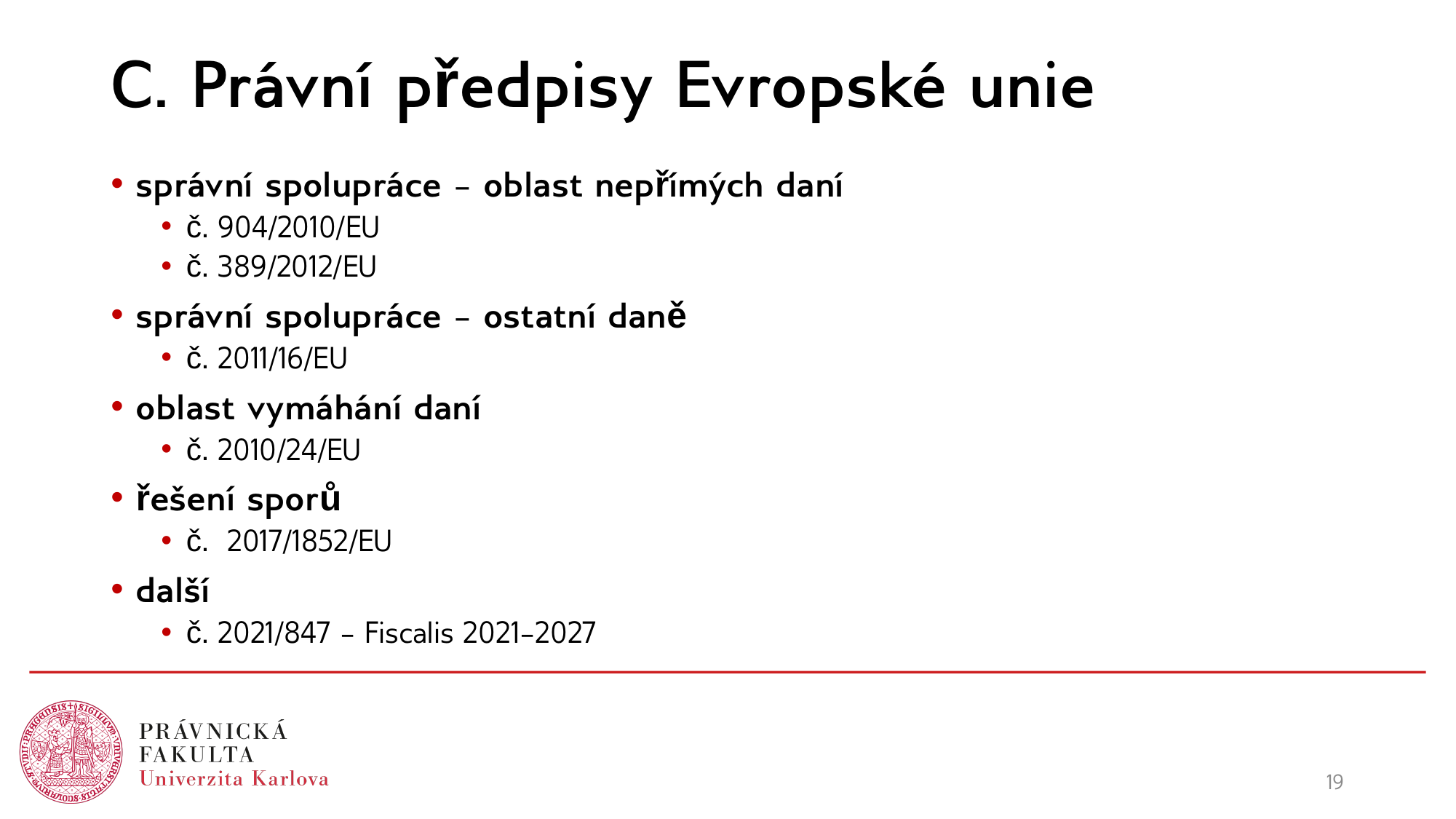

# C. Právní předpisy Evropské unie
správní spolupráce – oblast nepřímých daní
č. 904/2010/EU
č. 389/2012/EU
správní spolupráce – ostatní daně
č. 2011/16/EU
oblast vymáhání daní
č. 2010/24/EU
řešení sporů
č.  2017/1852/EU
další
č. 2021/847 – Fiscalis 2021–2027
19